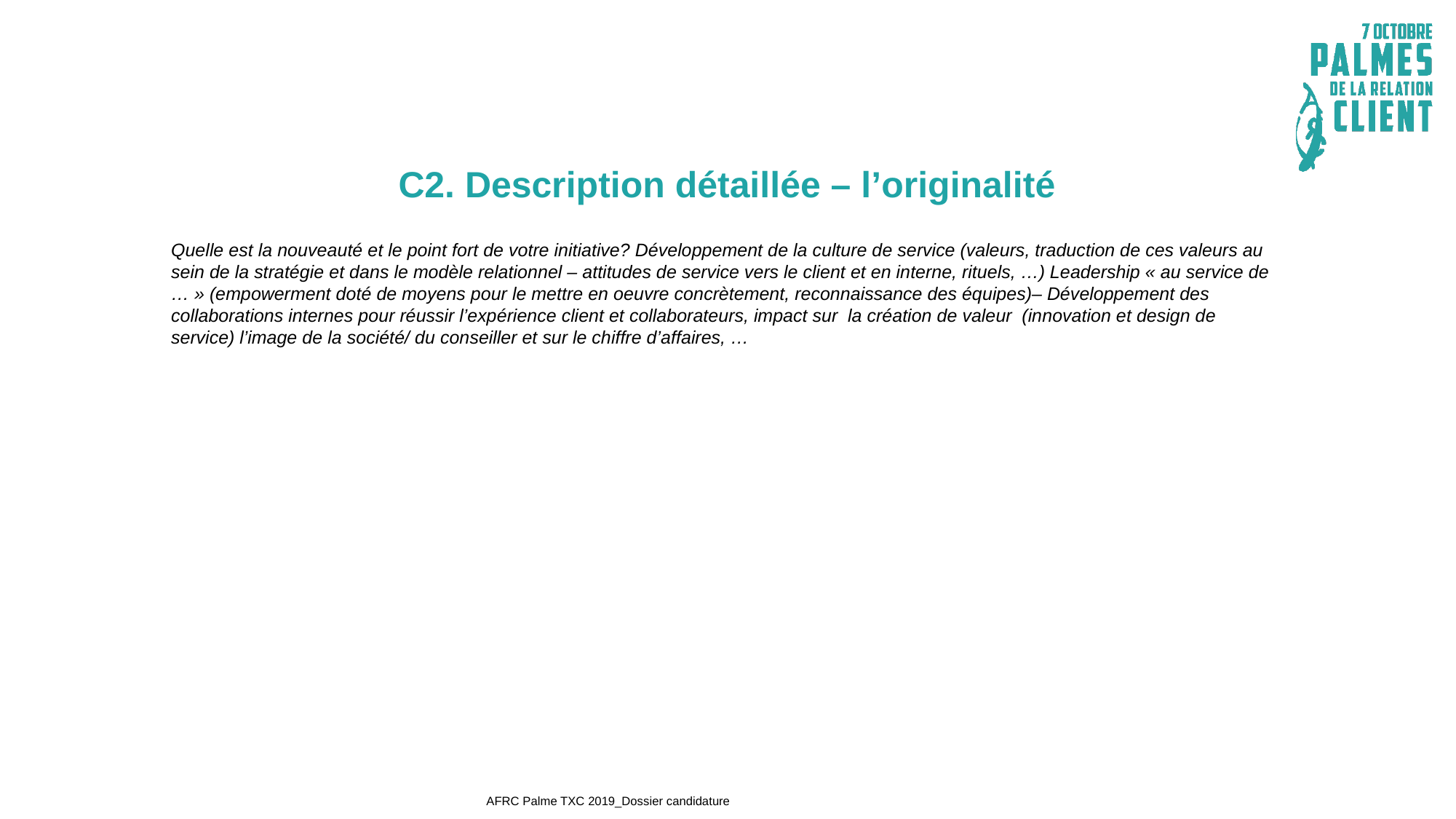

C2. Description détaillée – l’originalité
Quelle est la nouveauté et le point fort de votre initiative? Développement de la culture de service (valeurs, traduction de ces valeurs au sein de la stratégie et dans le modèle relationnel – attitudes de service vers le client et en interne, rituels, …) Leadership « au service de … » (empowerment doté de moyens pour le mettre en oeuvre concrètement, reconnaissance des équipes)– Développement des collaborations internes pour réussir l’expérience client et collaborateurs, impact sur  la création de valeur  (innovation et design de service) l’image de la société/ du conseiller et sur le chiffre d’affaires, …